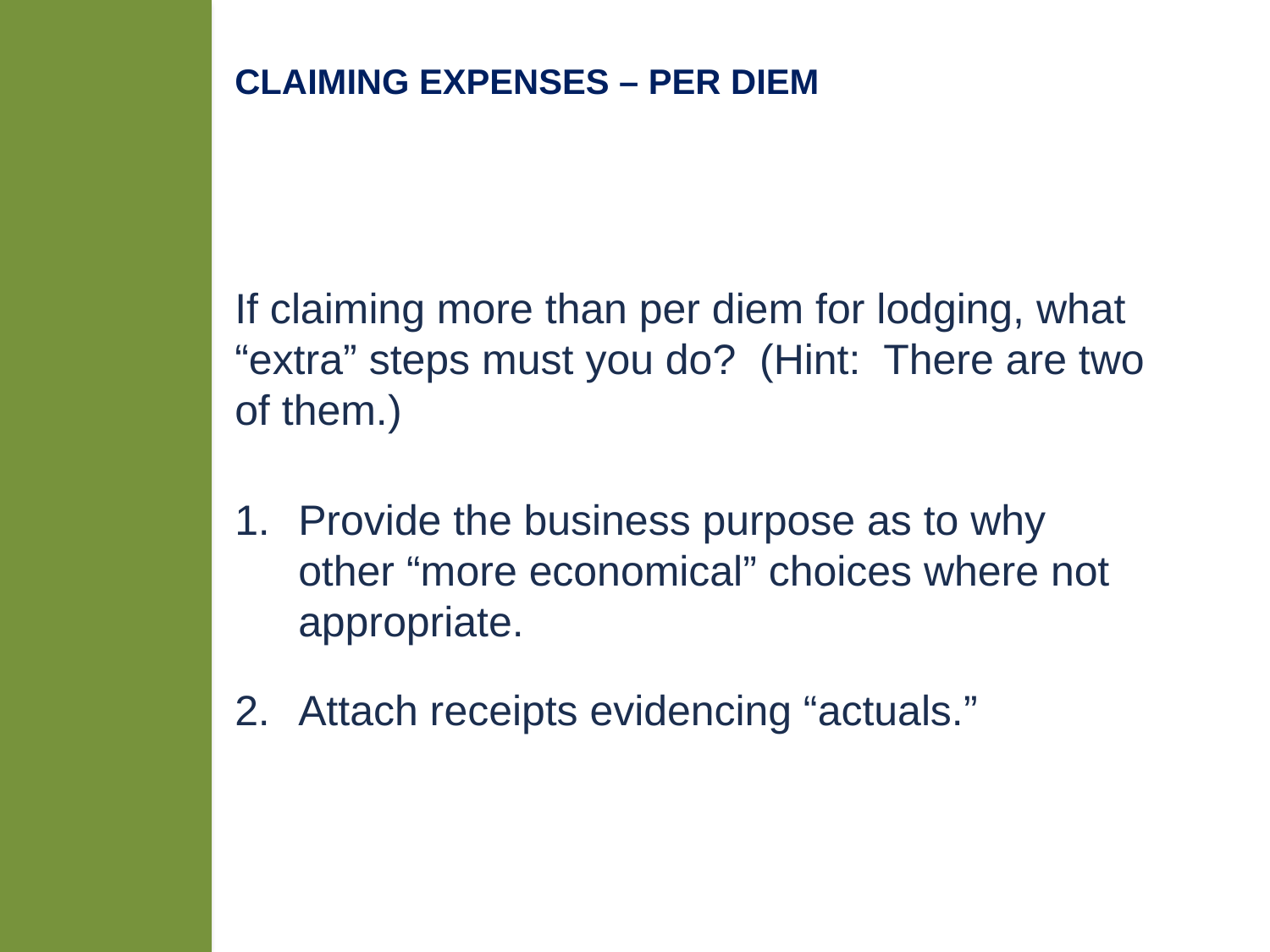

CLAIMING EXPENSES – PER DIEM
If claiming more than per diem for lodging, what “extra” steps must you do?  (Hint:  There are two of them.)
1. 	Provide the business purpose as to why other “more economical” choices where not appropriate.
2.  	Attach receipts evidencing “actuals.”